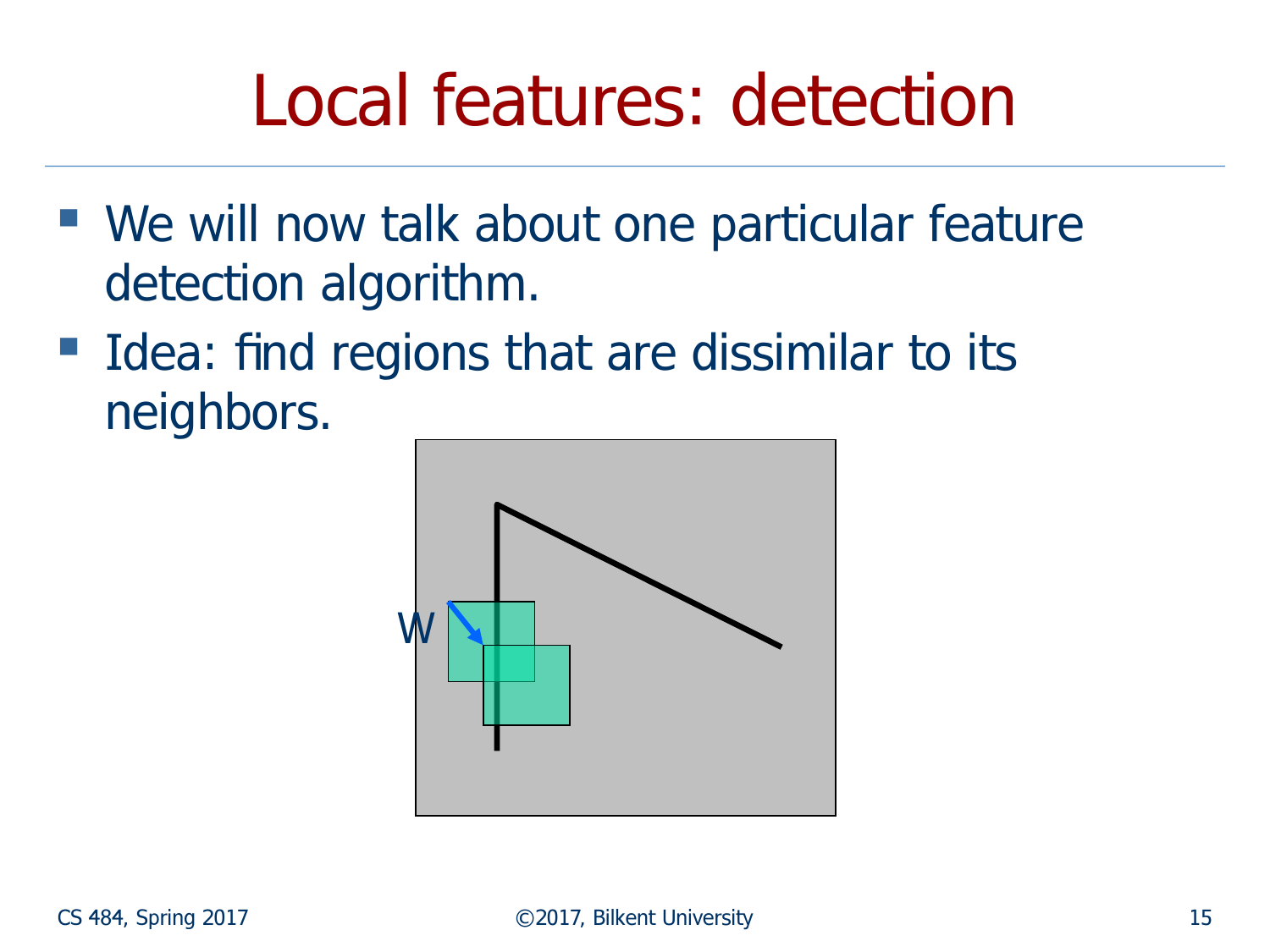

# Local features: detection
We will now talk about one particular feature detection algorithm.
Idea: find regions that are dissimilar to its neighbors.

W

CS 484, Spring 2017
©2017, Bilkent University
15